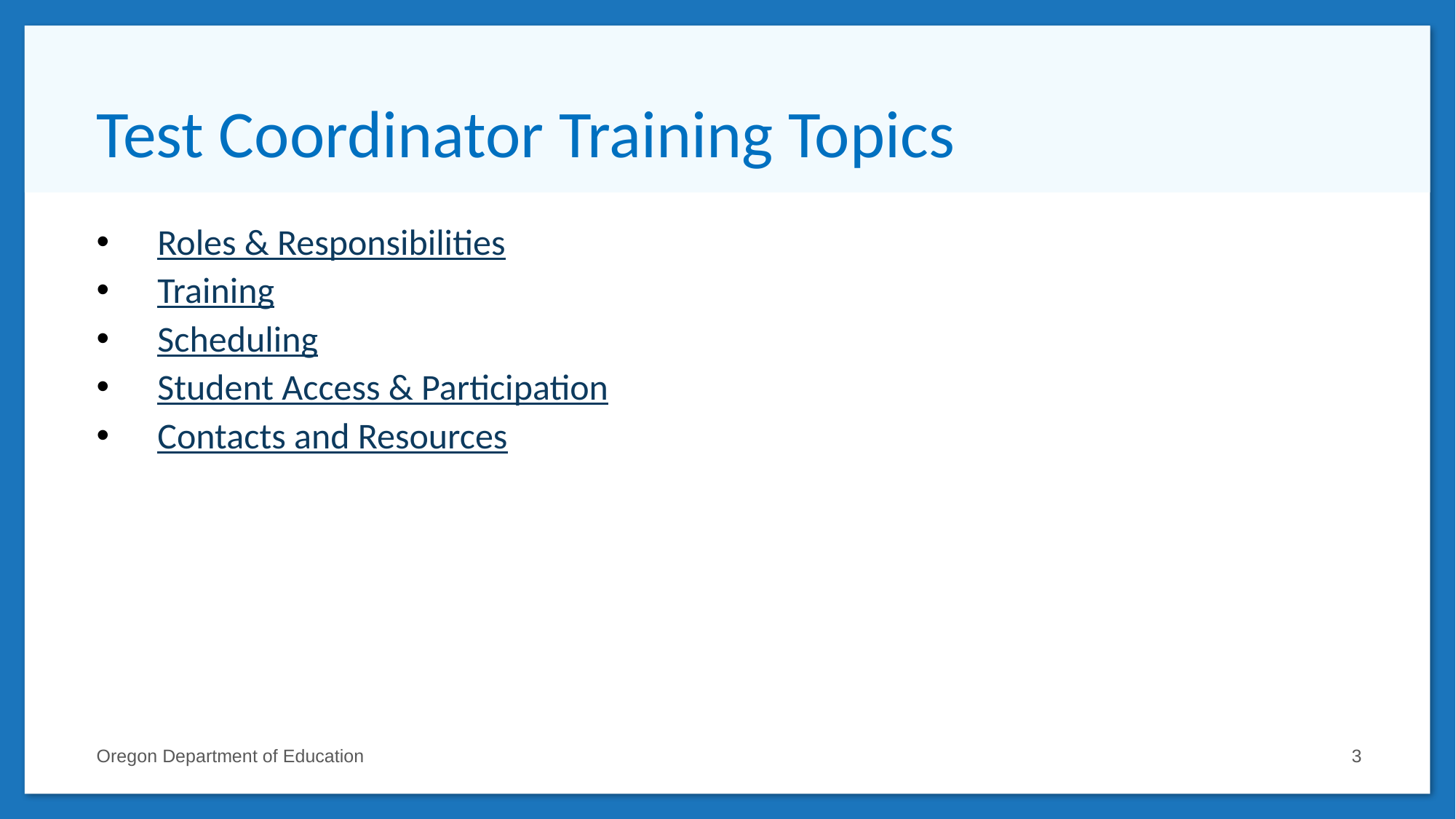

# Test Coordinator Training Topics
Roles & Responsibilities
Training
Scheduling
Student Access & Participation
Contacts and Resources

Oregon Department of Education
3